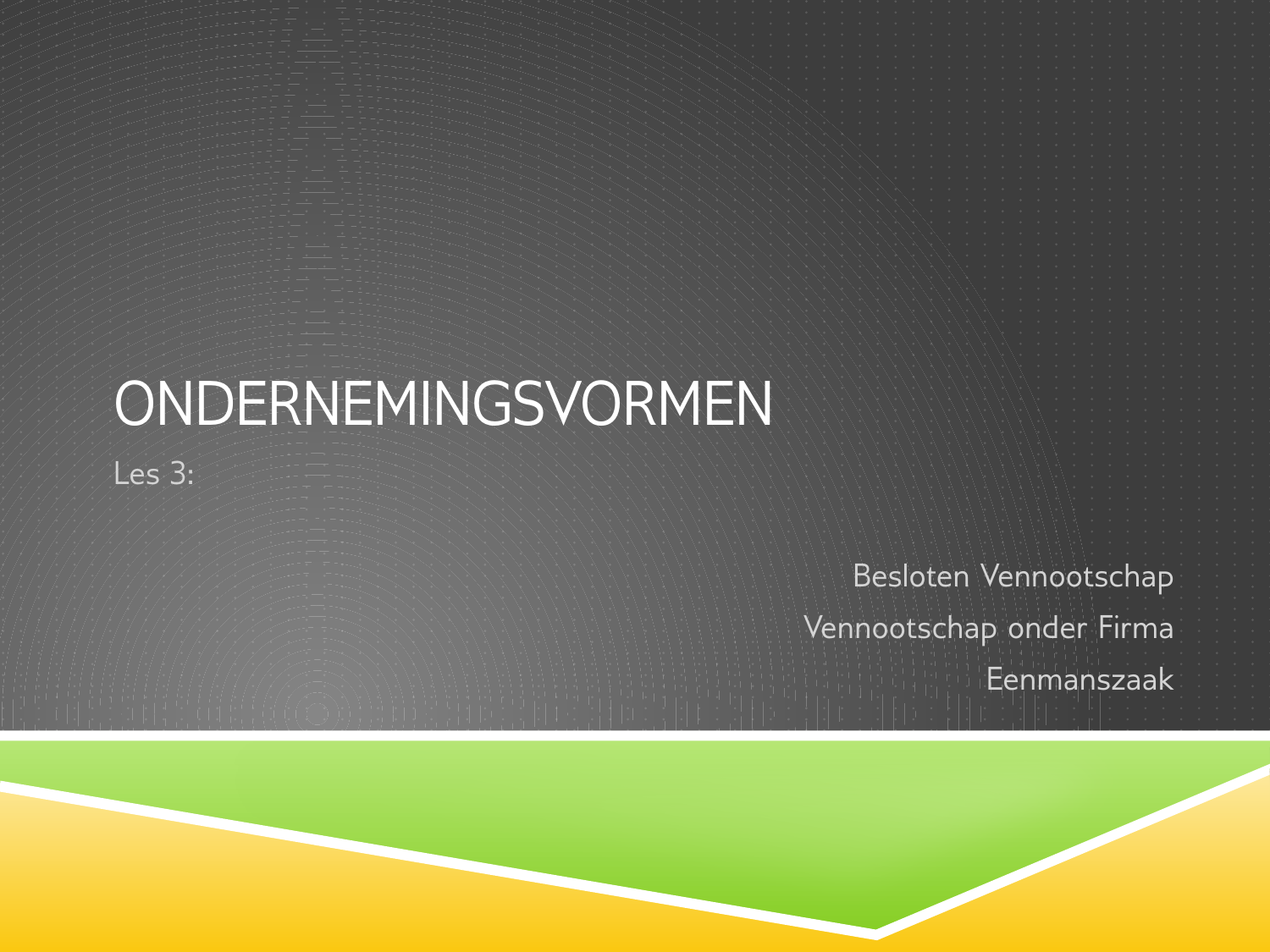

# Ondernemingsvormen
Les 3:

Besloten Vennootschap
Vennootschap onder Firma
Eenmanszaak